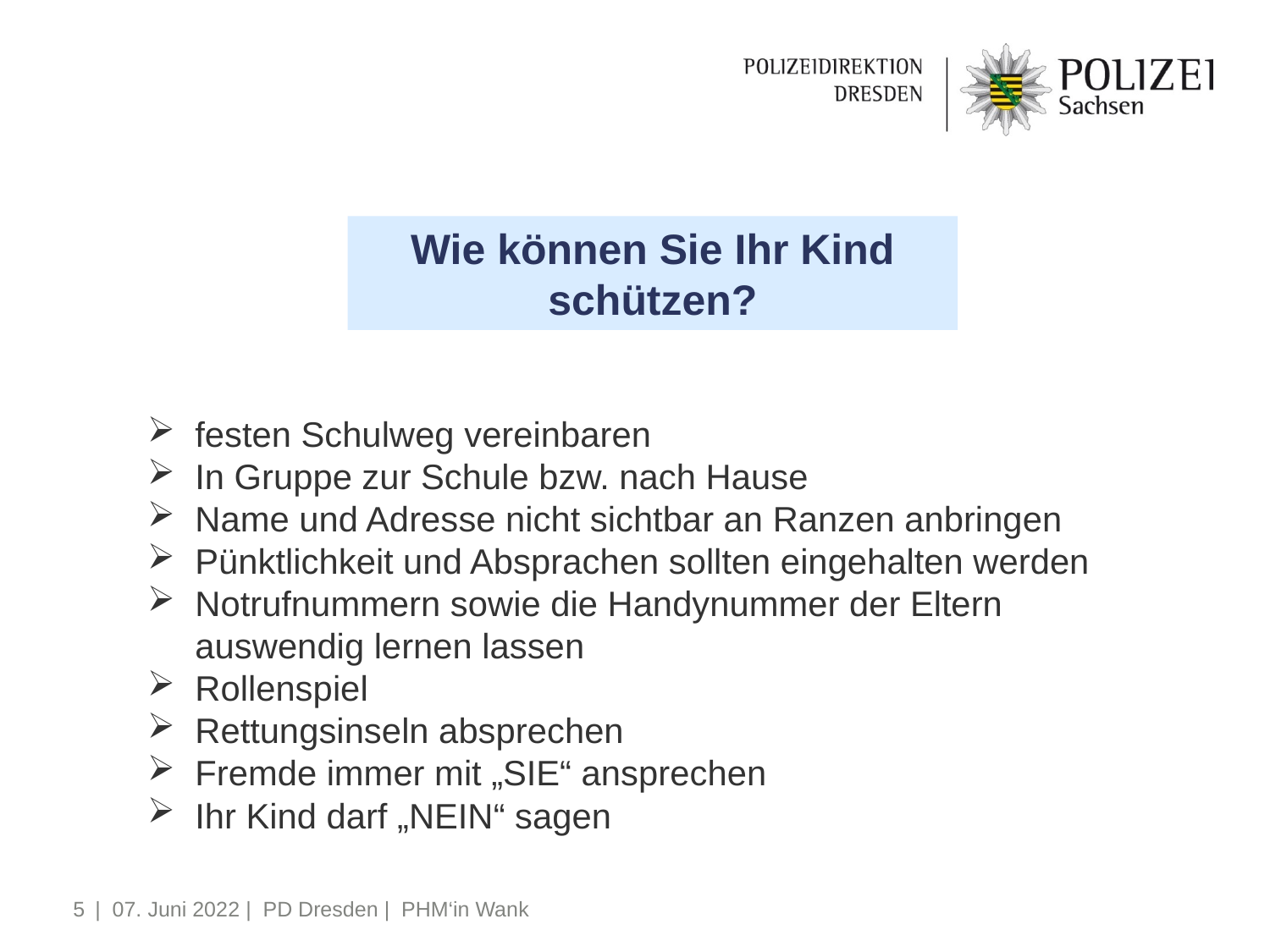

Wie können Sie Ihr Kind schützen?
festen Schulweg vereinbaren
In Gruppe zur Schule bzw. nach Hause
Name und Adresse nicht sichtbar an Ranzen anbringen
Pünktlichkeit und Absprachen sollten eingehalten werden
Notrufnummern sowie die Handynummer der Eltern auswendig lernen lassen
Rollenspiel
Rettungsinseln absprechen
Fremde immer mit „SIE“ ansprechen
Ihr Kind darf „NEIN“ sagen

5
|  07. Juni 2022 |  PD Dresden |  PHM‘in Wank